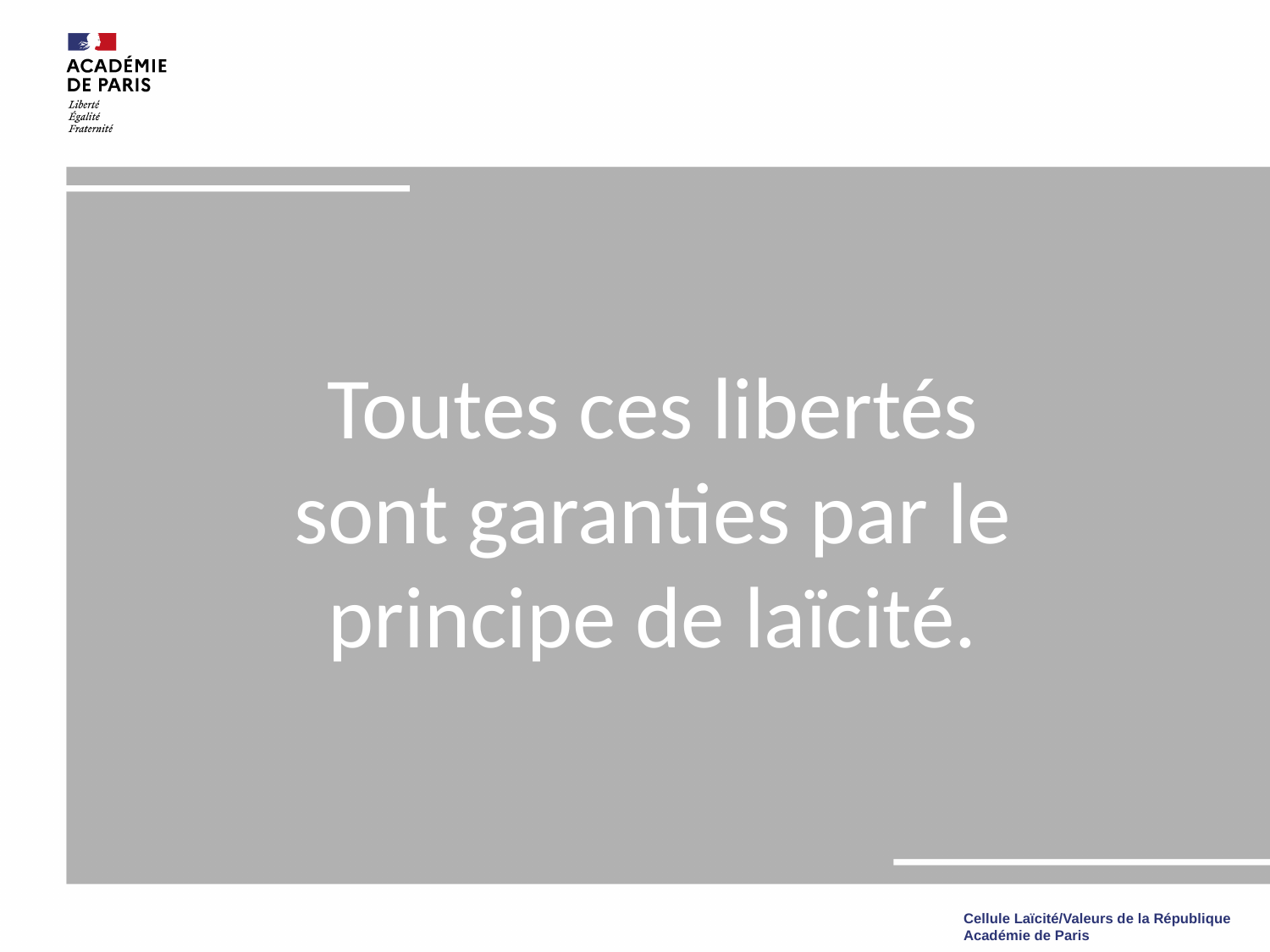

Toutes ces libertés sont garanties par le principe de laïcité.
Cellule Laïcité/Valeurs de la République
Académie de Paris